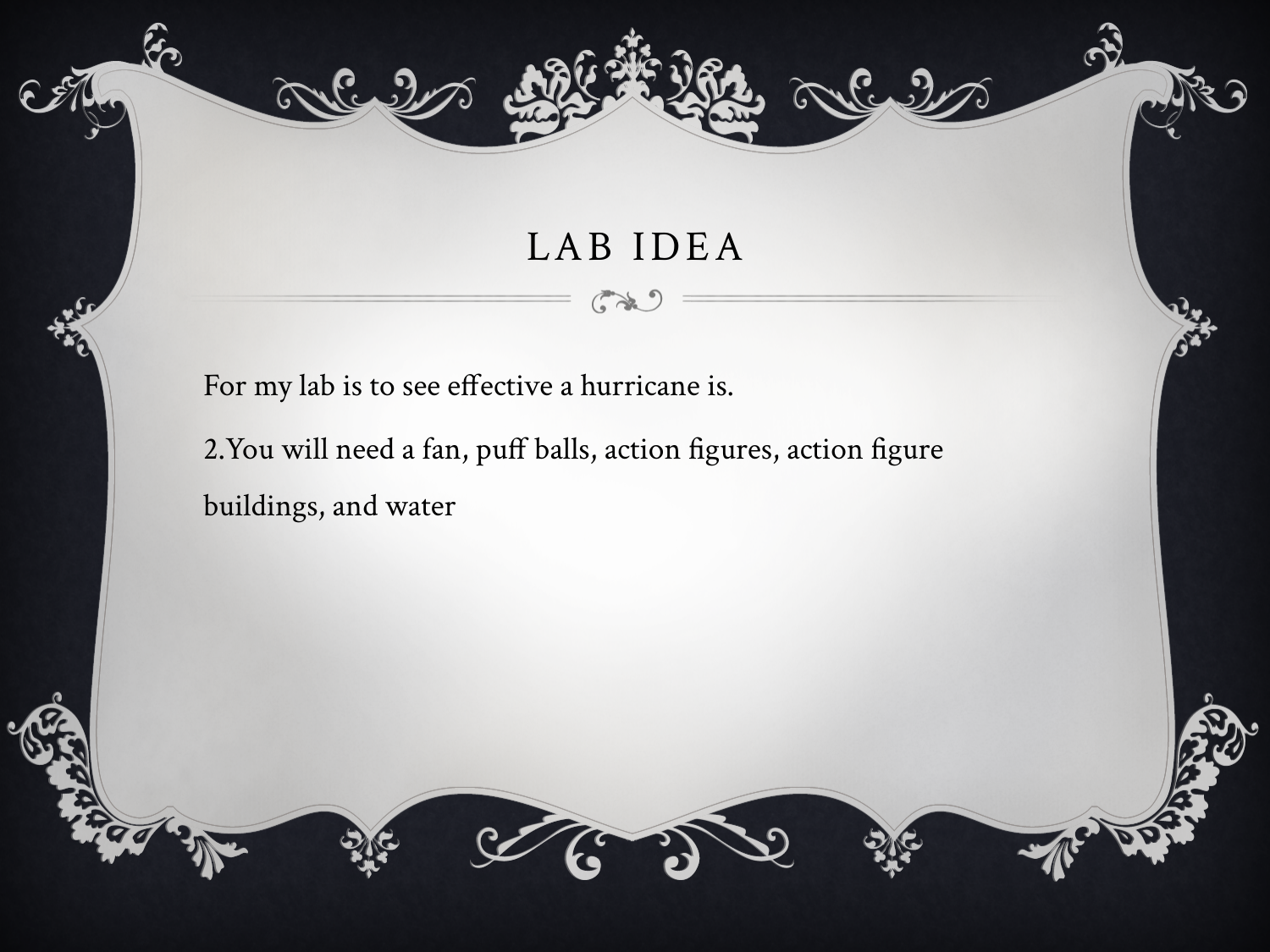

# Lab Idea
For my lab is to see effective a hurricane is.
2.You will need a fan, puff balls, action figures, action figure buildings, and water